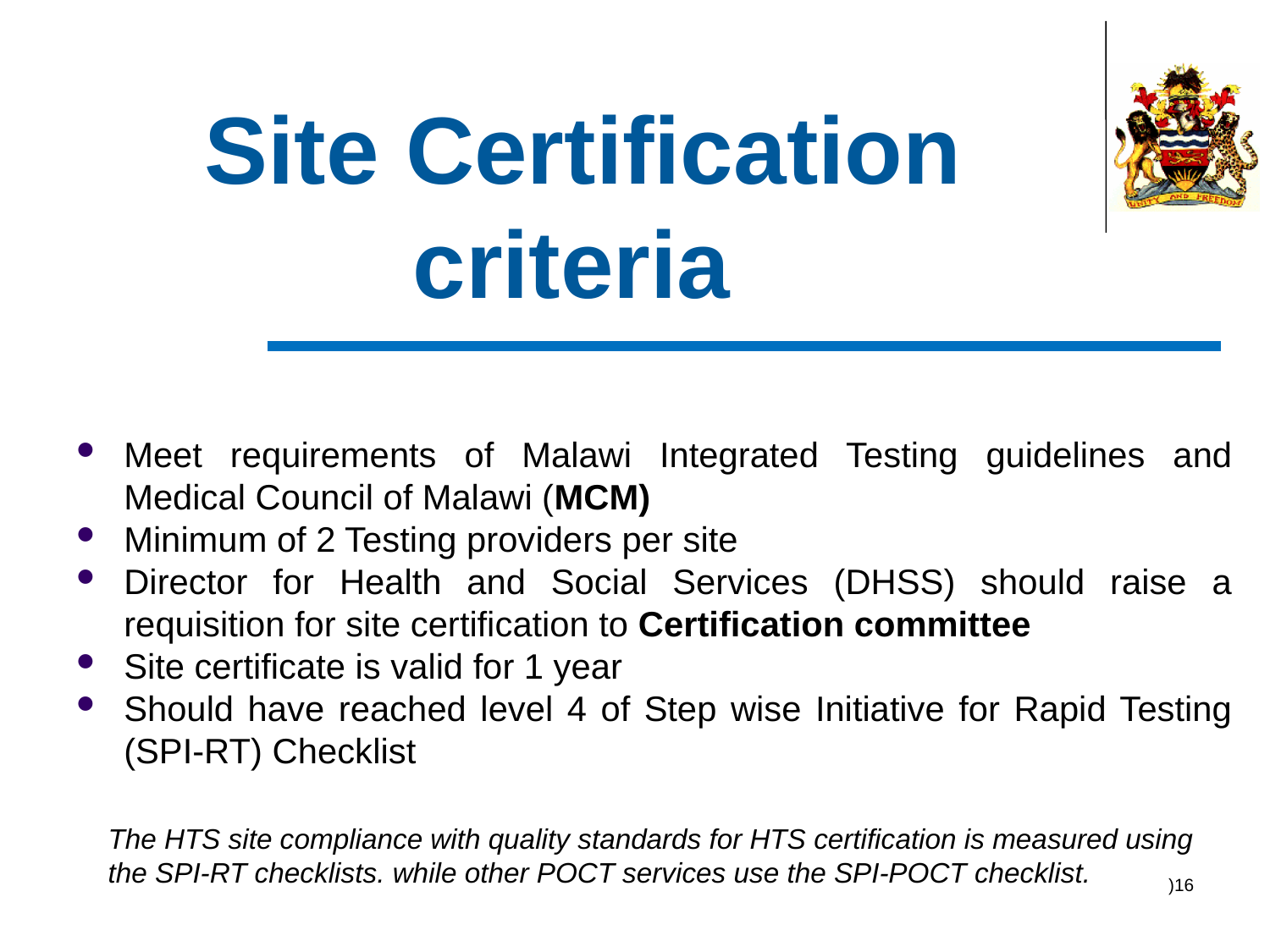

# Site Certification criteria
Meet requirements of Malawi Integrated Testing guidelines and Medical Council of Malawi (MCM)
Minimum of 2 Testing providers per site
Director for Health and Social Services (DHSS) should raise a requisition for site certification to Certification committee
Site certificate is valid for 1 year
Should have reached level 4 of Step wise Initiative for Rapid Testing (SPI-RT) Checklist
The HTS site compliance with quality standards for HTS certification is measured using the SPI-RT checklists. while other POCT services use the SPI-POCT checklist.
)16